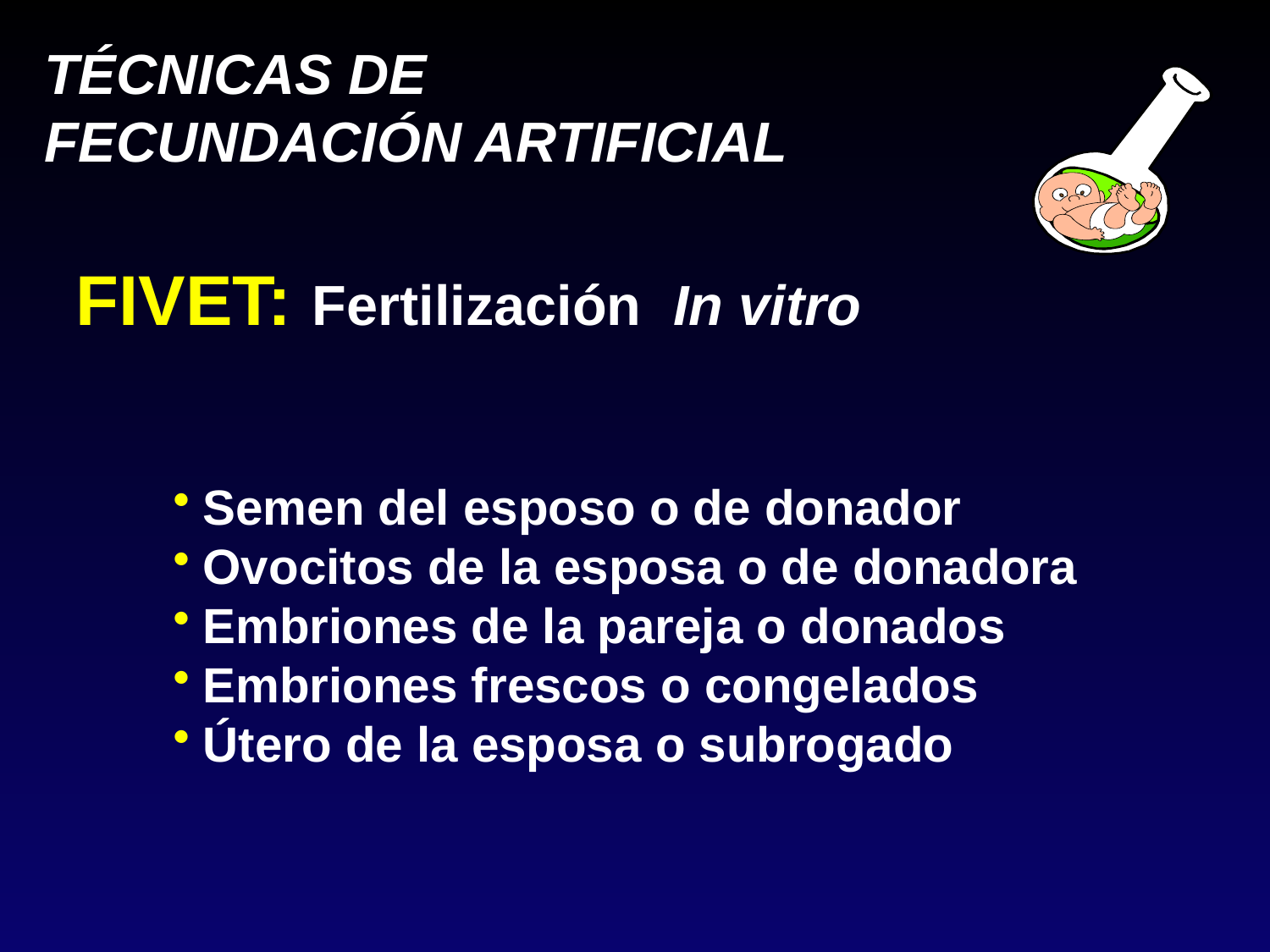

FIVET: Fertilización  In vitro

Semen del esposo o de donador
Ovocitos de la esposa o de donadora
Embriones de la pareja o donados
Embriones frescos o congelados
Útero de la esposa o subrogado